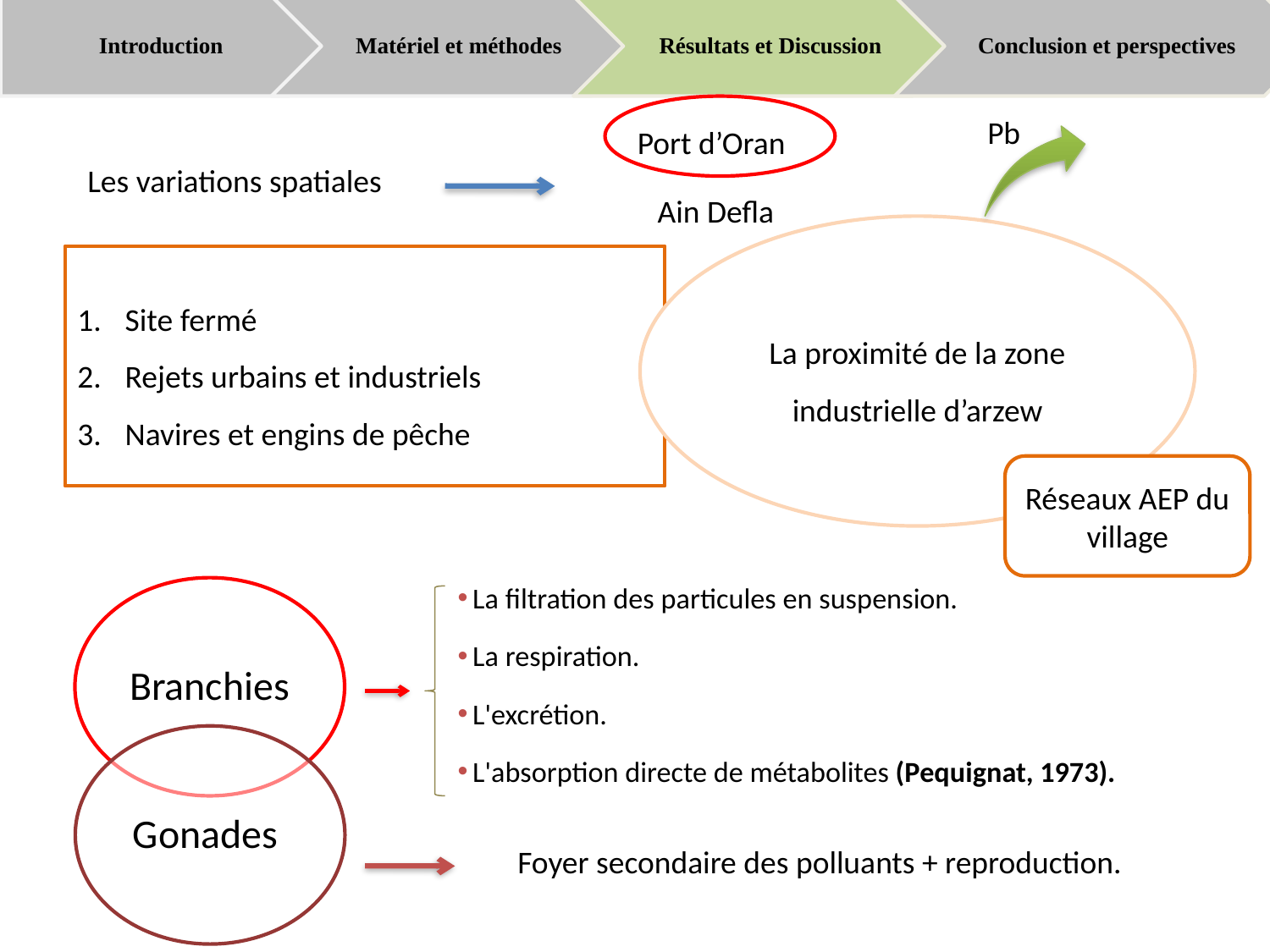

Introduction
Matériel et méthodes
Résultats et Discussion
Conclusion et perspectives

Pb
Port d’Oran

Les variations spatiales
Ain Defla
La proximité de la zone industrielle d’arzew
Site fermé
Rejets urbains et industriels
Navires et engins de pêche
Réseaux AEP du village

 La filtration des particules en suspension.
 La respiration.
 L'excrétion.
 L'absorption directe de métabolites (Pequignat, 1973).
Branchies
Gonades

Foyer secondaire des polluants + reproduction.